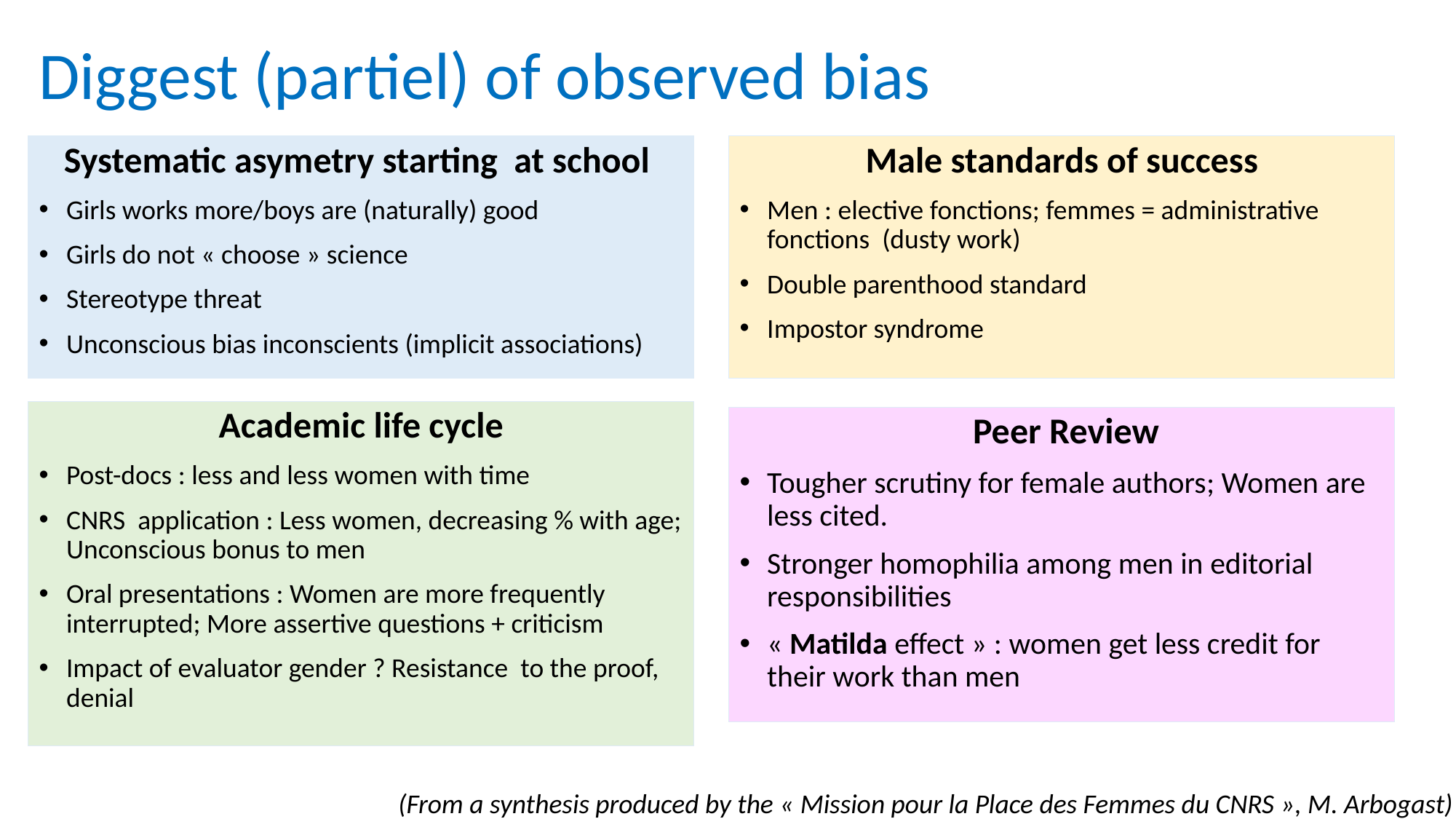

Diggest (partiel) of observed bias
Systematic asymetry starting  at school
Girls works more/boys are (naturally) good
Girls do not « choose » science
Stereotype threat
Unconscious bias inconscients (implicit associations)
Male standards of success
Men : elective fonctions; femmes = administrative fonctions  (dusty work)
Double parenthood standard
Impostor syndrome
Academic life cycle
Post-docs : less and less women with time
CNRS  application : Less women, decreasing % with age; Unconscious bonus to men
Oral presentations : Women are more frequently interrupted; More assertive questions + criticism
Impact of evaluator gender ? Resistance  to the proof, denial

 Peer Review
Tougher scrutiny for female authors; Women are less cited.
Stronger homophilia among men in editorial responsibilities
« Matilda effect » : women get less credit for their work than men
(From a synthesis produced by the « Mission pour la Place des Femmes du CNRS », M. Arbogast)